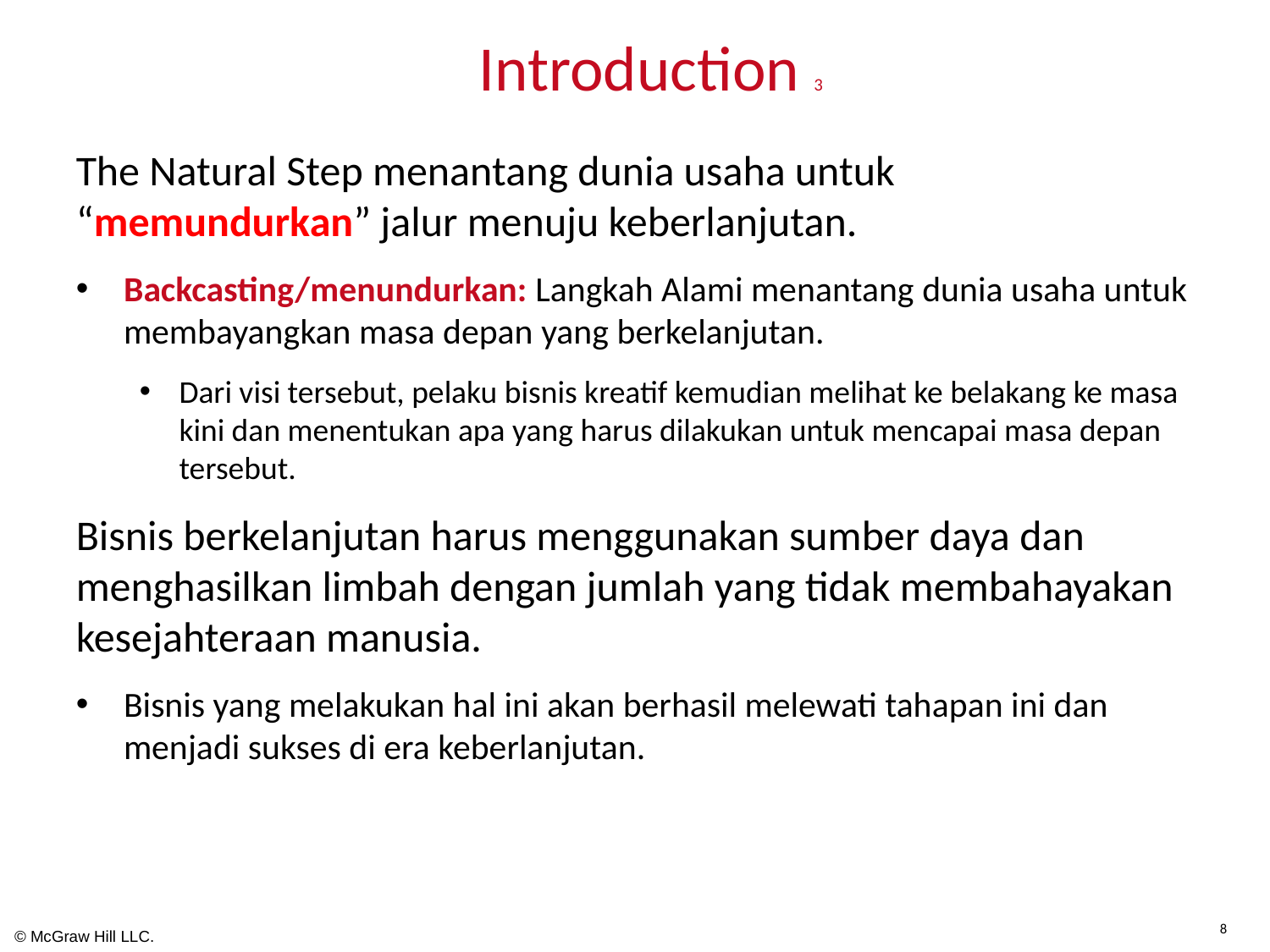

# Introduction 3
The Natural Step menantang dunia usaha untuk “memundurkan” jalur menuju keberlanjutan.
Backcasting/menundurkan: Langkah Alami menantang dunia usaha untuk membayangkan masa depan yang berkelanjutan.
Dari visi tersebut, pelaku bisnis kreatif kemudian melihat ke belakang ke masa kini dan menentukan apa yang harus dilakukan untuk mencapai masa depan tersebut.
Bisnis berkelanjutan harus menggunakan sumber daya dan menghasilkan limbah dengan jumlah yang tidak membahayakan kesejahteraan manusia.
Bisnis yang melakukan hal ini akan berhasil melewati tahapan ini dan menjadi sukses di era keberlanjutan.
8